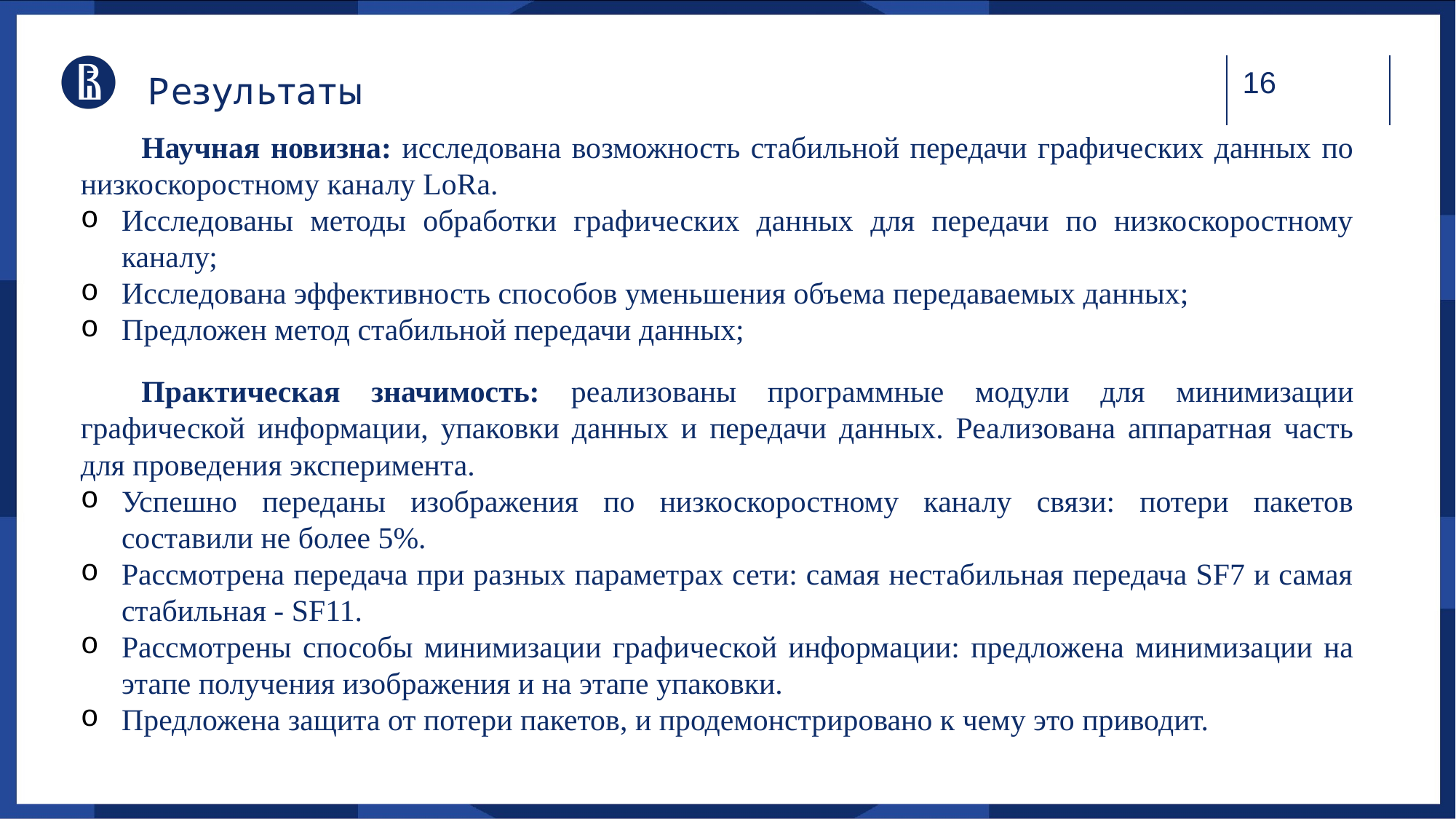

Результаты
  Научная новизна: исследована возможность стабильной передачи графических данных по низкоскоростному каналу LoRa.
Исследованы методы обработки графических данных для передачи по низкоскоростному каналу;
Исследована эффективность способов уменьшения объема передаваемых данных;
Предложен метод стабильной передачи данных;

  Практическая значимость: реализованы программные модули для минимизации графической информации, упаковки данных и передачи данных. Реализована аппаратная часть для проведения эксперимента.
Успешно переданы изображения по низкоскоростному каналу связи: потери пакетов составили не более 5%.
Рассмотрена передача при разных параметрах сети: самая нестабильная передача SF7 и самая стабильная - SF11.
Рассмотрены способы минимизации графической информации: предложена минимизации на этапе получения изображения и на этапе упаковки.
Предложена защита от потери пакетов, и продемонстрировано к чему это приводит.